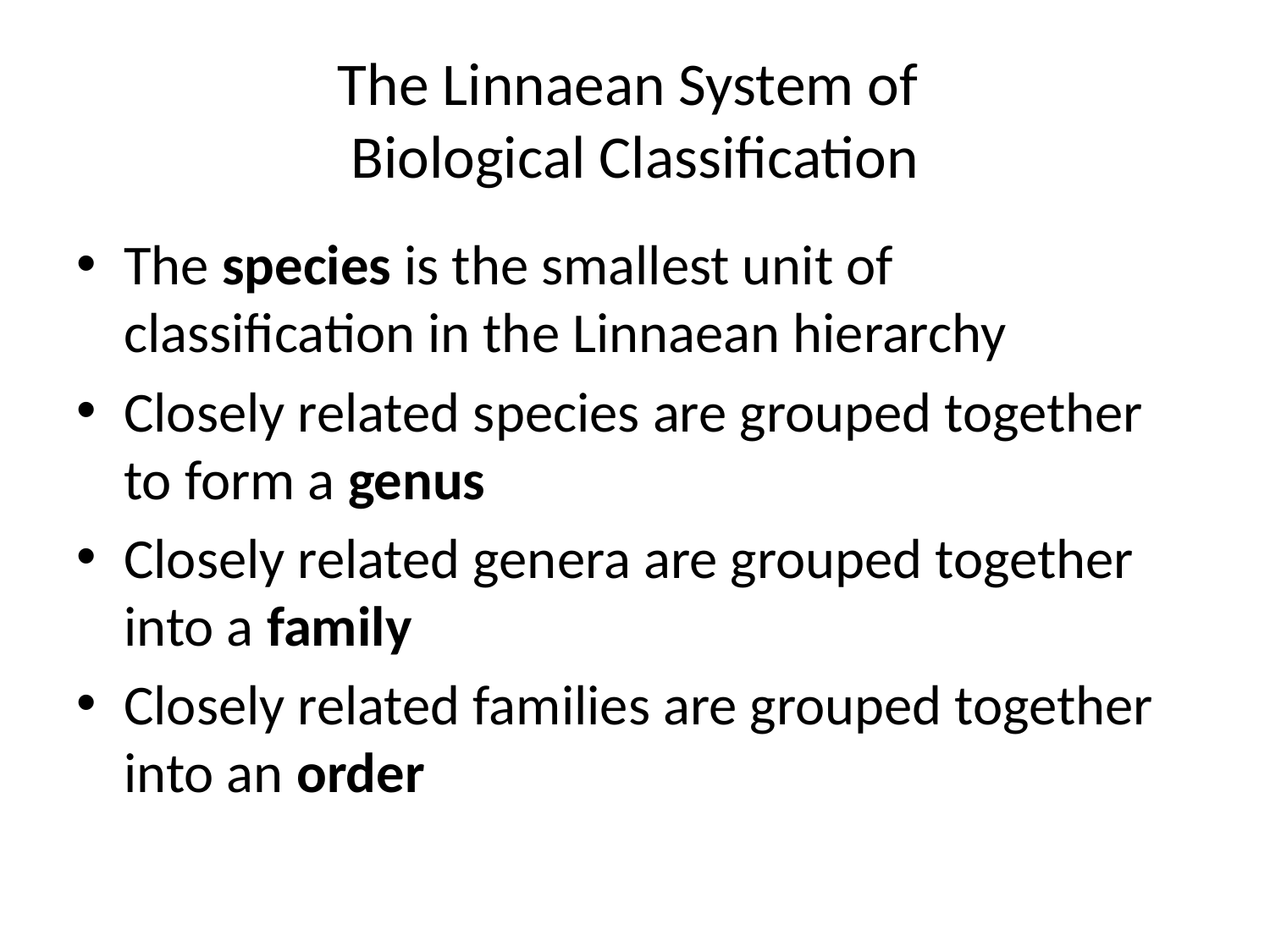

# The Linnaean System of Biological Classification
The species is the smallest unit of classification in the Linnaean hierarchy
Closely related species are grouped together to form a genus
Closely related genera are grouped together into a family
Closely related families are grouped together into an order